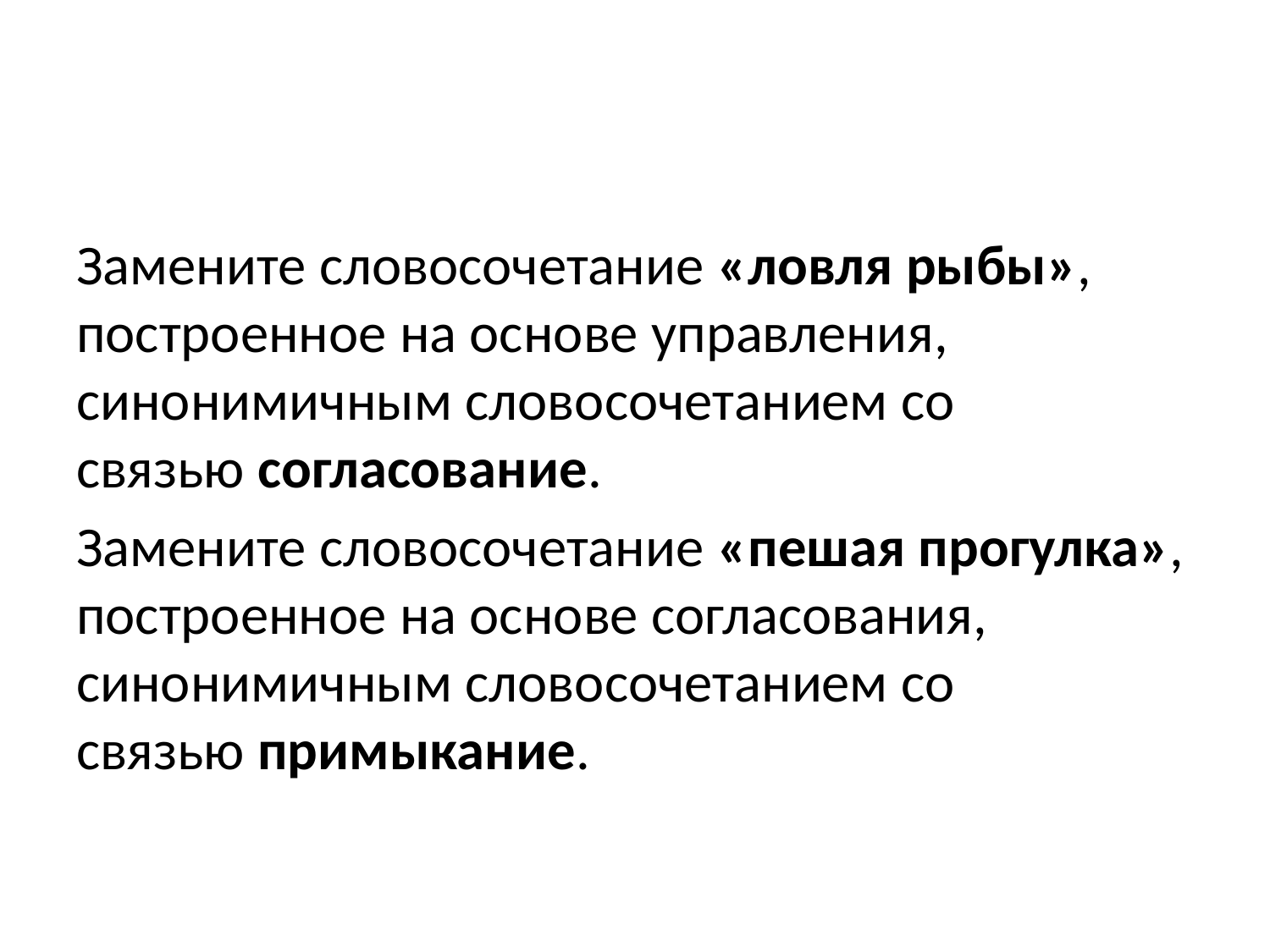

#
Замените словосочетание «ловля рыбы», построенное на основе управления, синонимичным словосочетанием со связью согласование.
Замените словосочетание «пешая прогулка», построенное на основе согласования, синонимичным словосочетанием со связью примыкание.